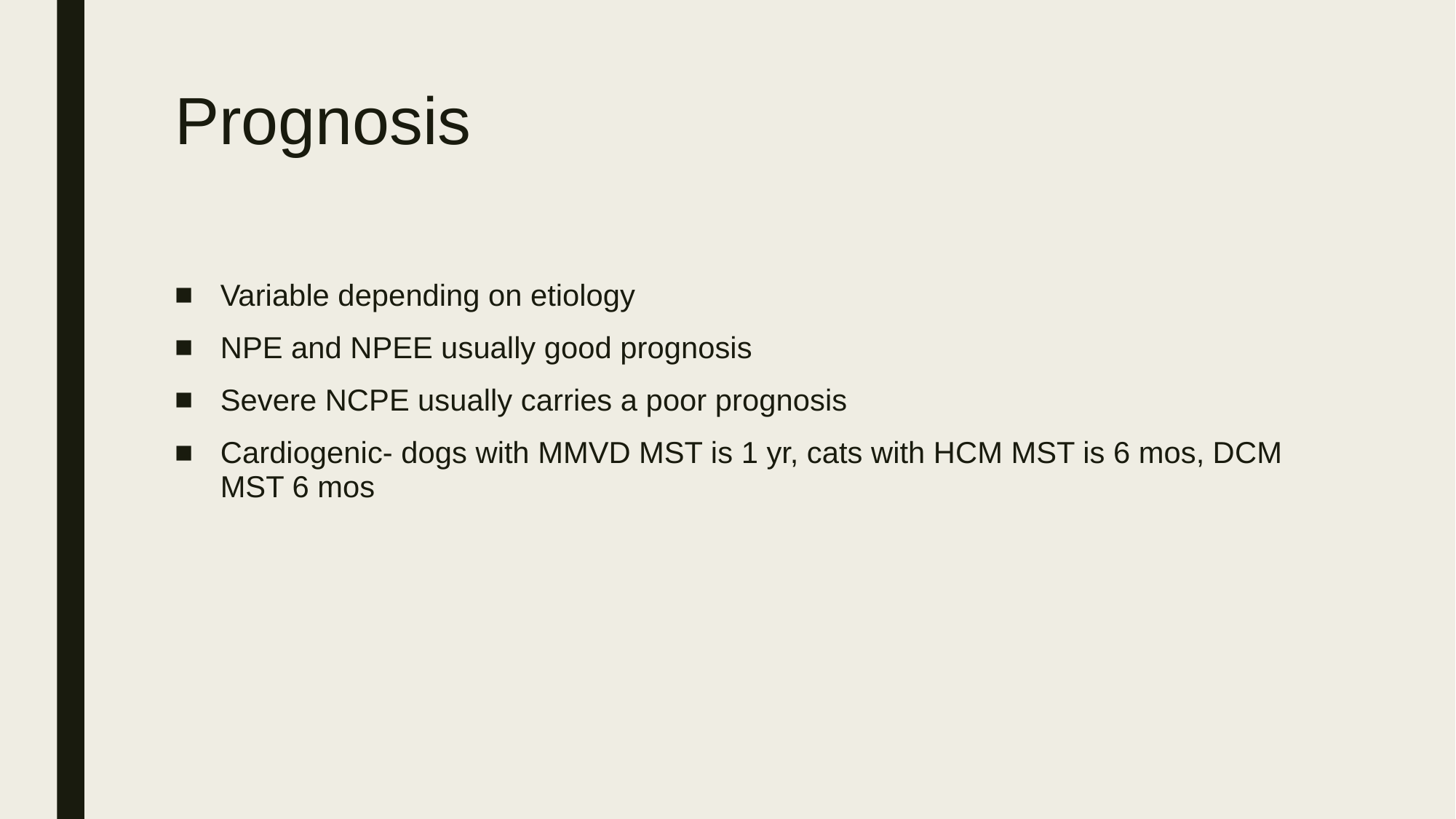

# Prognosis
Variable depending on etiology
NPE and NPEE usually good prognosis
Severe NCPE usually carries a poor prognosis
Cardiogenic- dogs with MMVD MST is 1 yr, cats with HCM MST is 6 mos, DCM MST 6 mos